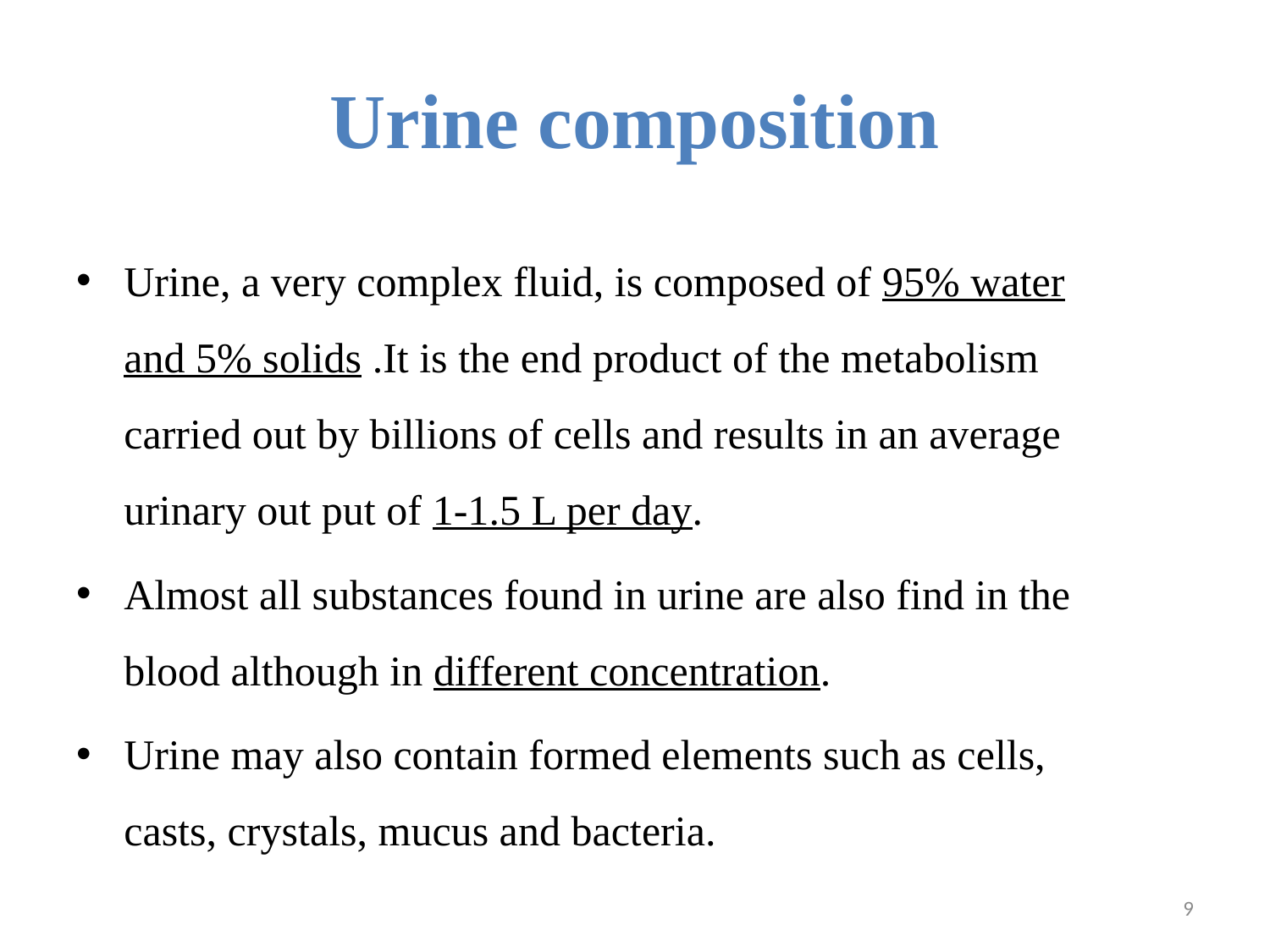

# Urine composition
Urine, a very complex fluid, is composed of 95% water and 5% solids .It is the end product of the metabolism carried out by billions of cells and results in an average urinary out put of 1-1.5 L per day.
Almost all substances found in urine are also find in the blood although in different concentration.
Urine may also contain formed elements such as cells, casts, crystals, mucus and bacteria.
9